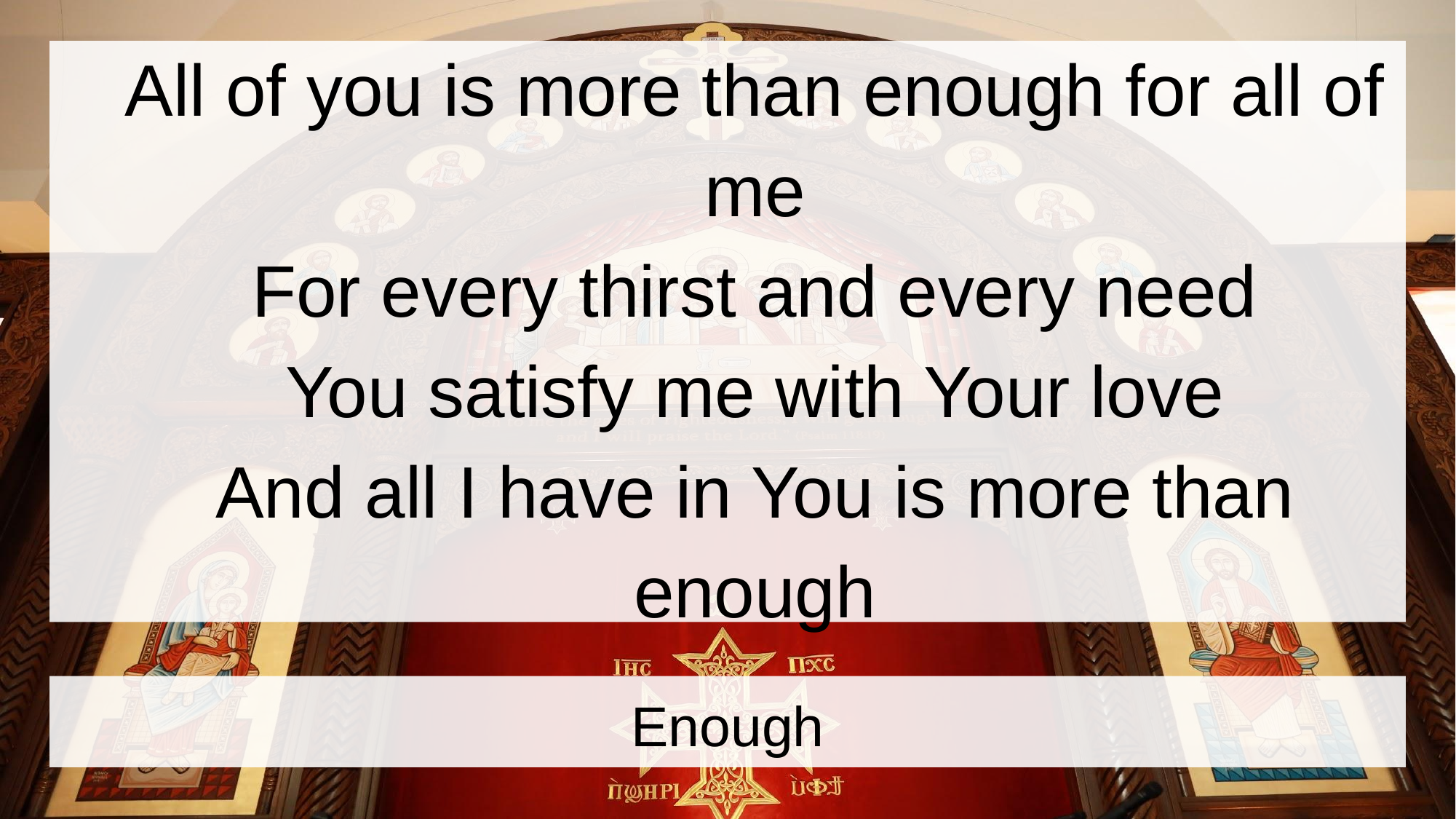

All of you is more than enough for all of me
For every thirst and every need
You satisfy me with Your love
And all I have in You is more than enough
# Enough